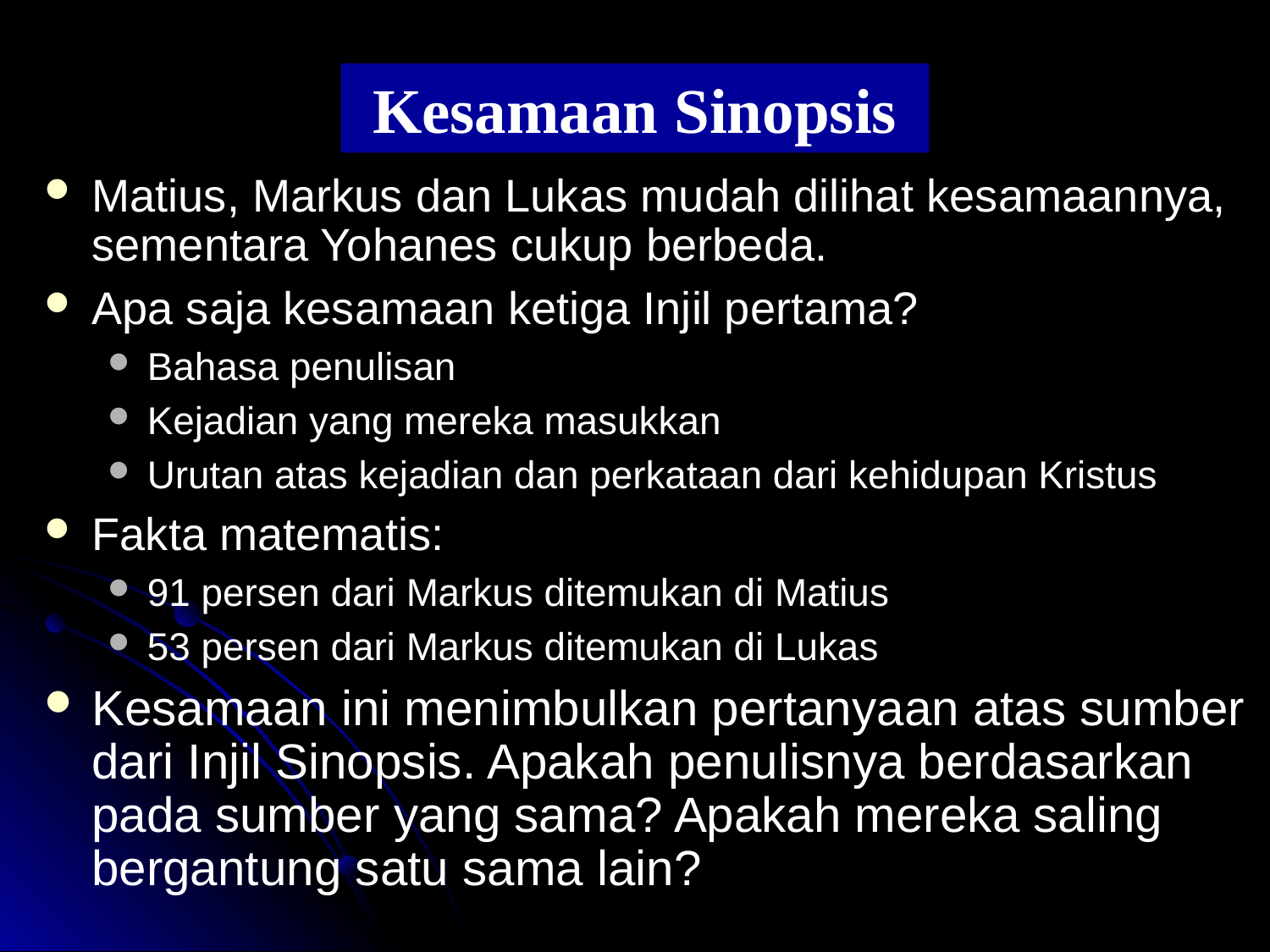

49
Kesamaan Sinopsis
Matius, Markus dan Lukas mudah dilihat kesamaannya, sementara Yohanes cukup berbeda.
Apa saja kesamaan ketiga Injil pertama?
Bahasa penulisan
Kejadian yang mereka masukkan
Urutan atas kejadian dan perkataan dari kehidupan Kristus
Fakta matematis:
91 persen dari Markus ditemukan di Matius
53 persen dari Markus ditemukan di Lukas
Kesamaan ini menimbulkan pertanyaan atas sumber dari Injil Sinopsis. Apakah penulisnya berdasarkan pada sumber yang sama? Apakah mereka saling bergantung satu sama lain?